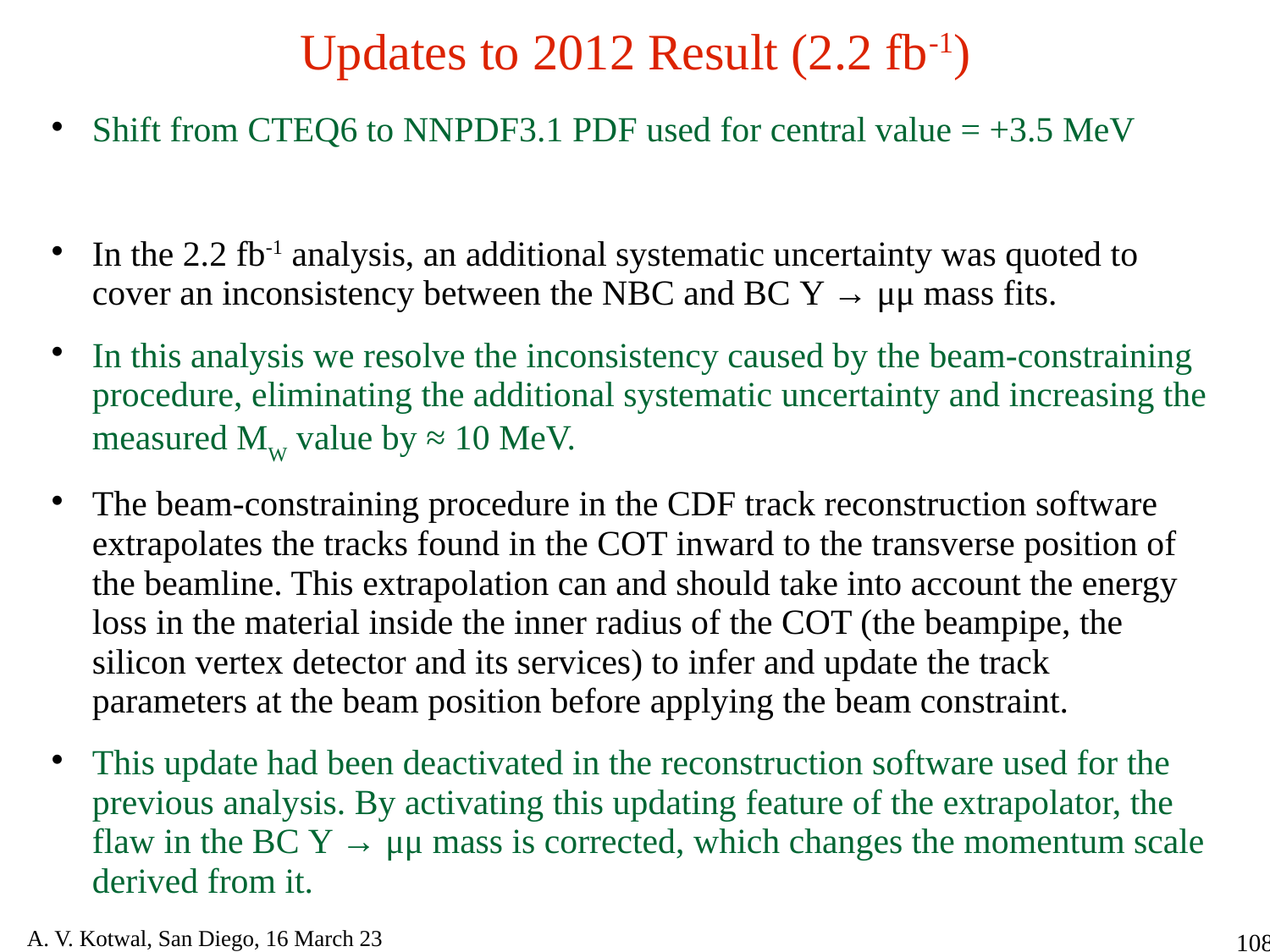

# Updates to 2012 Result (2.2 fb-1)
Shift from CTEQ6 to NNPDF3.1 PDF used for central value = +3.5 MeV

In the 2.2 fb-1 analysis, an additional systematic uncertainty was quoted to cover an inconsistency between the NBC and BC Υ → μμ mass fits.
In this analysis we resolve the inconsistency caused by the beam-constraining procedure, eliminating the additional systematic uncertainty and increasing the measured MW value by ≈ 10 MeV.
The beam-constraining procedure in the CDF track reconstruction software extrapolates the tracks found in the COT inward to the transverse position of the beamline. This extrapolation can and should take into account the energy loss in the material inside the inner radius of the COT (the beampipe, the silicon vertex detector and its services) to infer and update the track parameters at the beam position before applying the beam constraint.
This update had been deactivated in the reconstruction software used for the previous analysis. By activating this updating feature of the extrapolator, the flaw in the BC Υ → μμ mass is corrected, which changes the momentum scale derived from it.
A. V. Kotwal, San Diego, 16 March 23